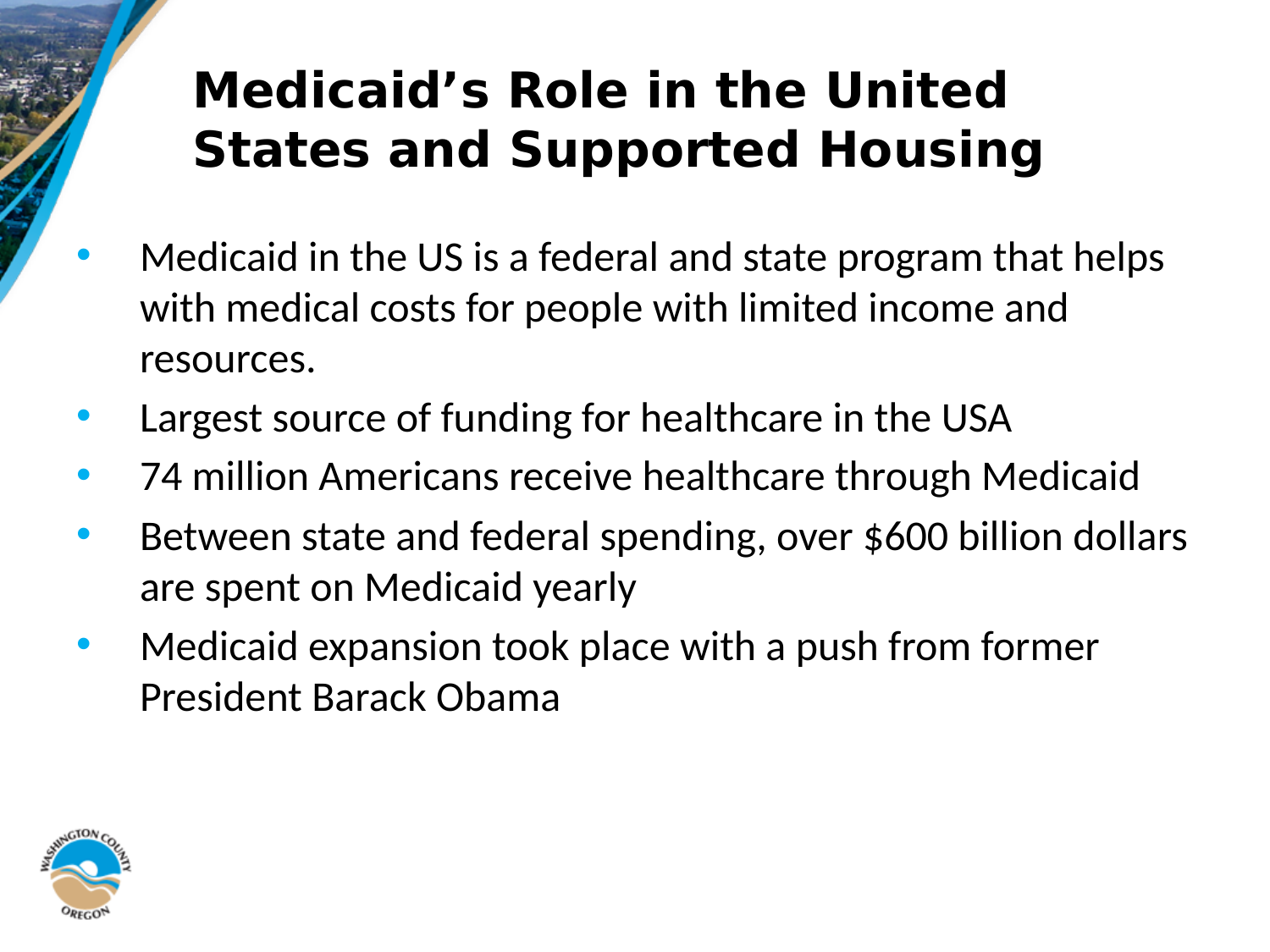

# Medicaid’s Role in the United States and Supported Housing
Medicaid in the US is a federal and state program that helps with medical costs for people with limited income and resources.
Largest source of funding for healthcare in the USA
74 million Americans receive healthcare through Medicaid
Between state and federal spending, over $600 billion dollars are spent on Medicaid yearly
Medicaid expansion took place with a push from former President Barack Obama